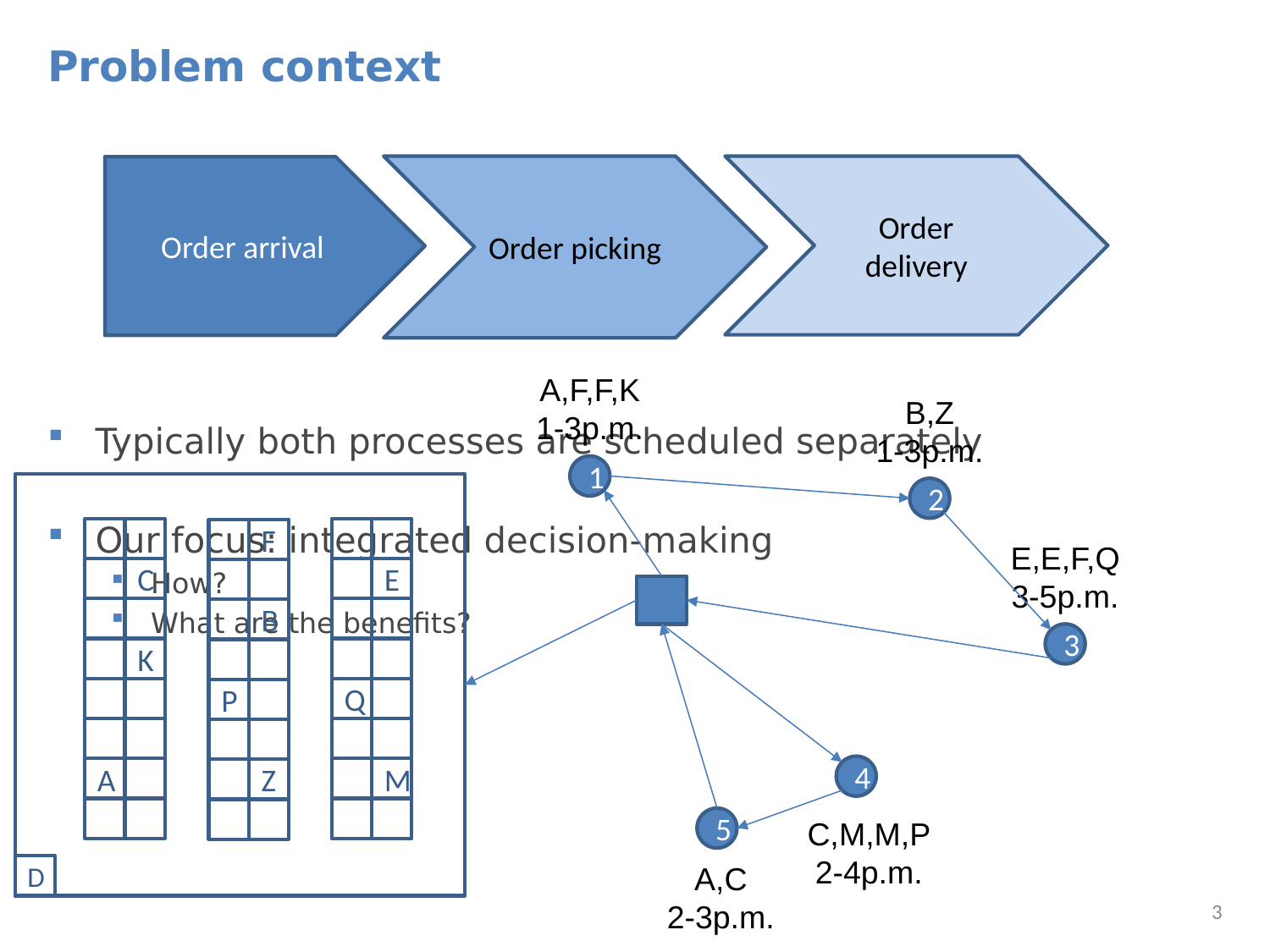

# Problem context

Typically both processes are scheduled separately

Our focus: integrated decision-making
How?
What are the benefits?
Order picking
Order delivery
Order arrival
A,F,F,K
1-3p.m.
B,Z
1-3p.m.
1

F

C

E

B

K

Q

P

A

M

Z

D
2
E,E,F,Q
3-5p.m.

3
4
5
C,M,M,P
2-4p.m.
A,C
2-3p.m.
3